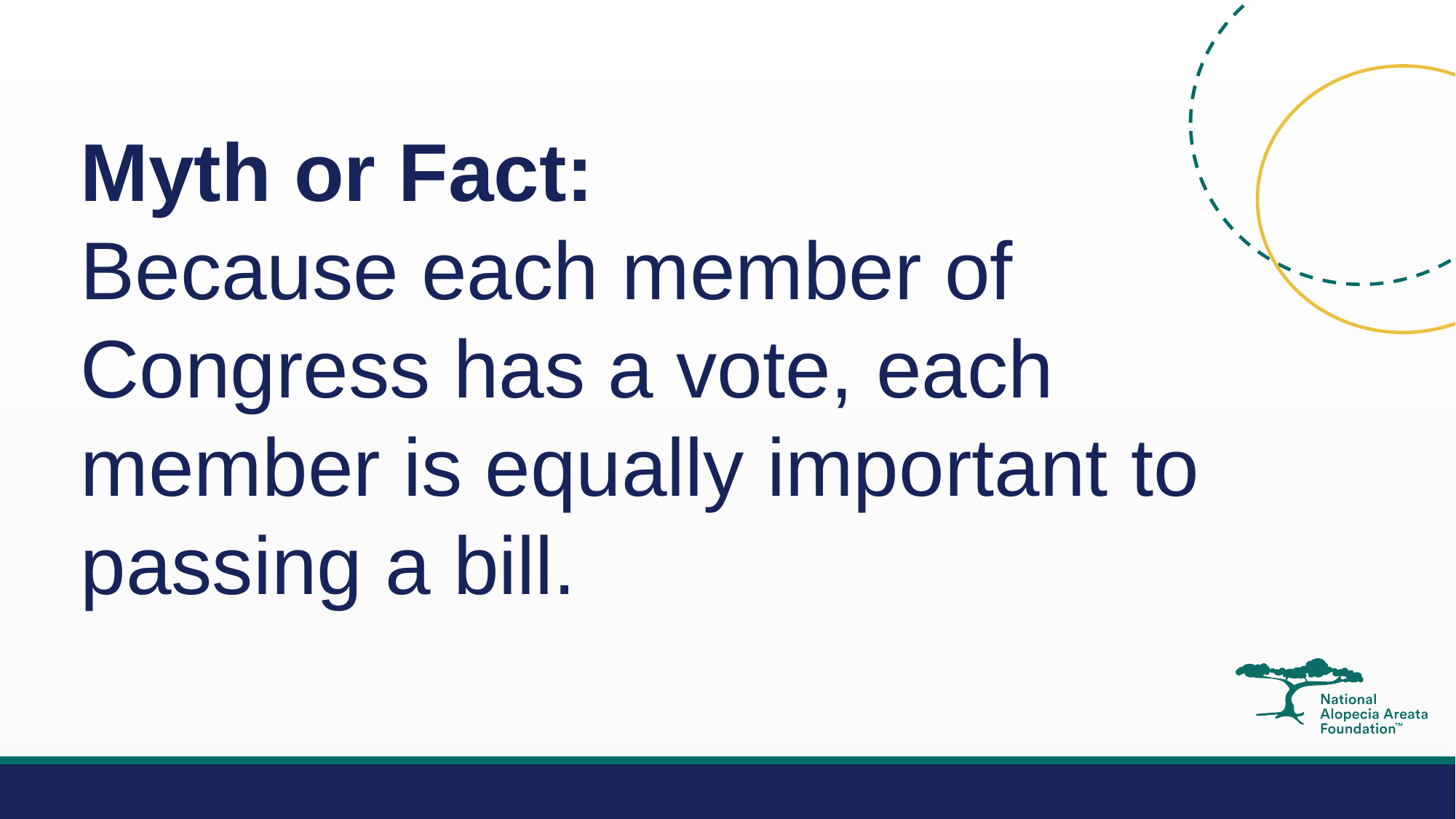

Myth or Fact:
Because each member of Congress has a vote, each member is equally important to passing a bill.